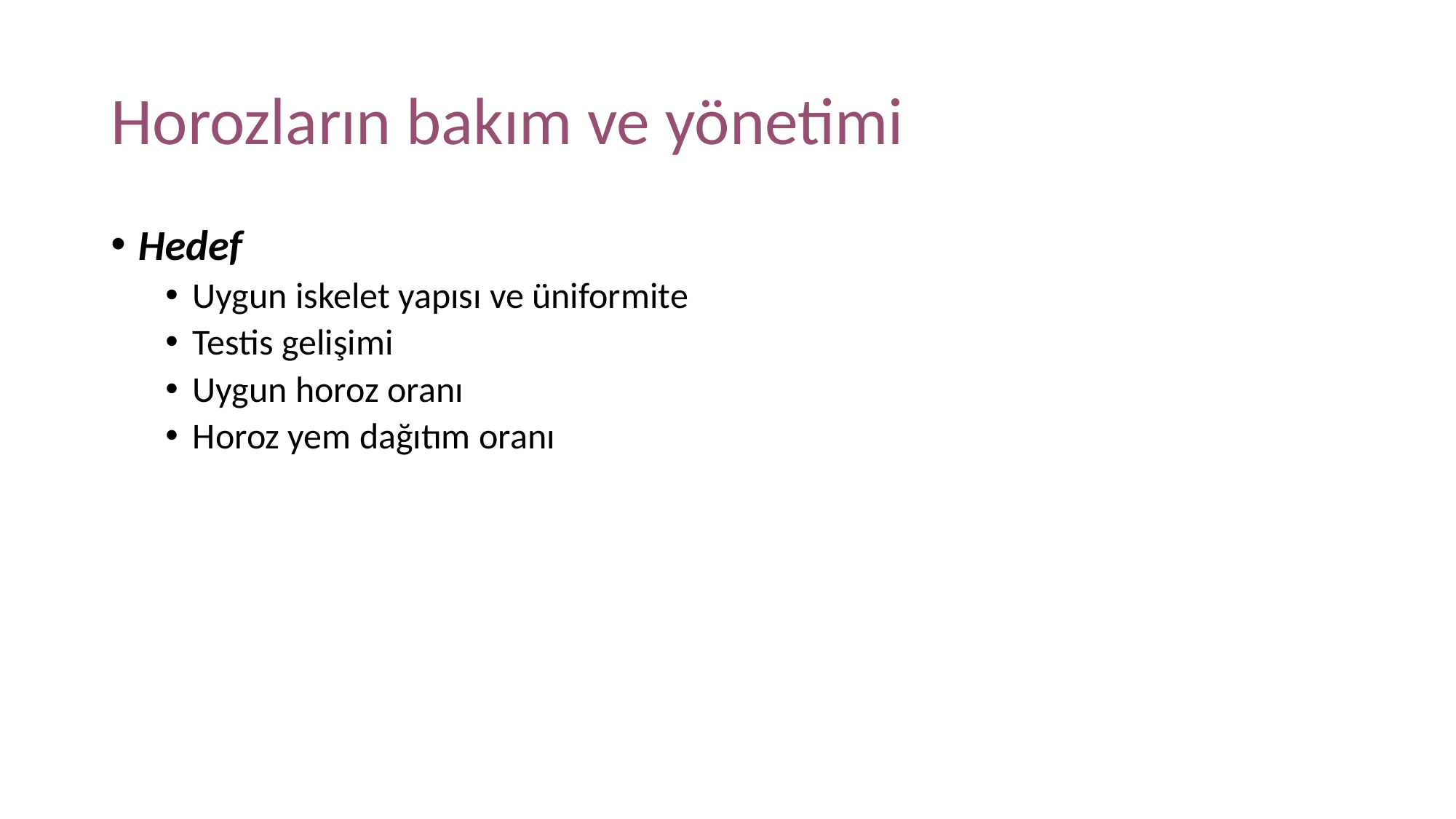

# Horozların bakım ve yönetimi
Hedef
Uygun iskelet yapısı ve üniformite
Testis gelişimi
Uygun horoz oranı
Horoz yem dağıtım oranı